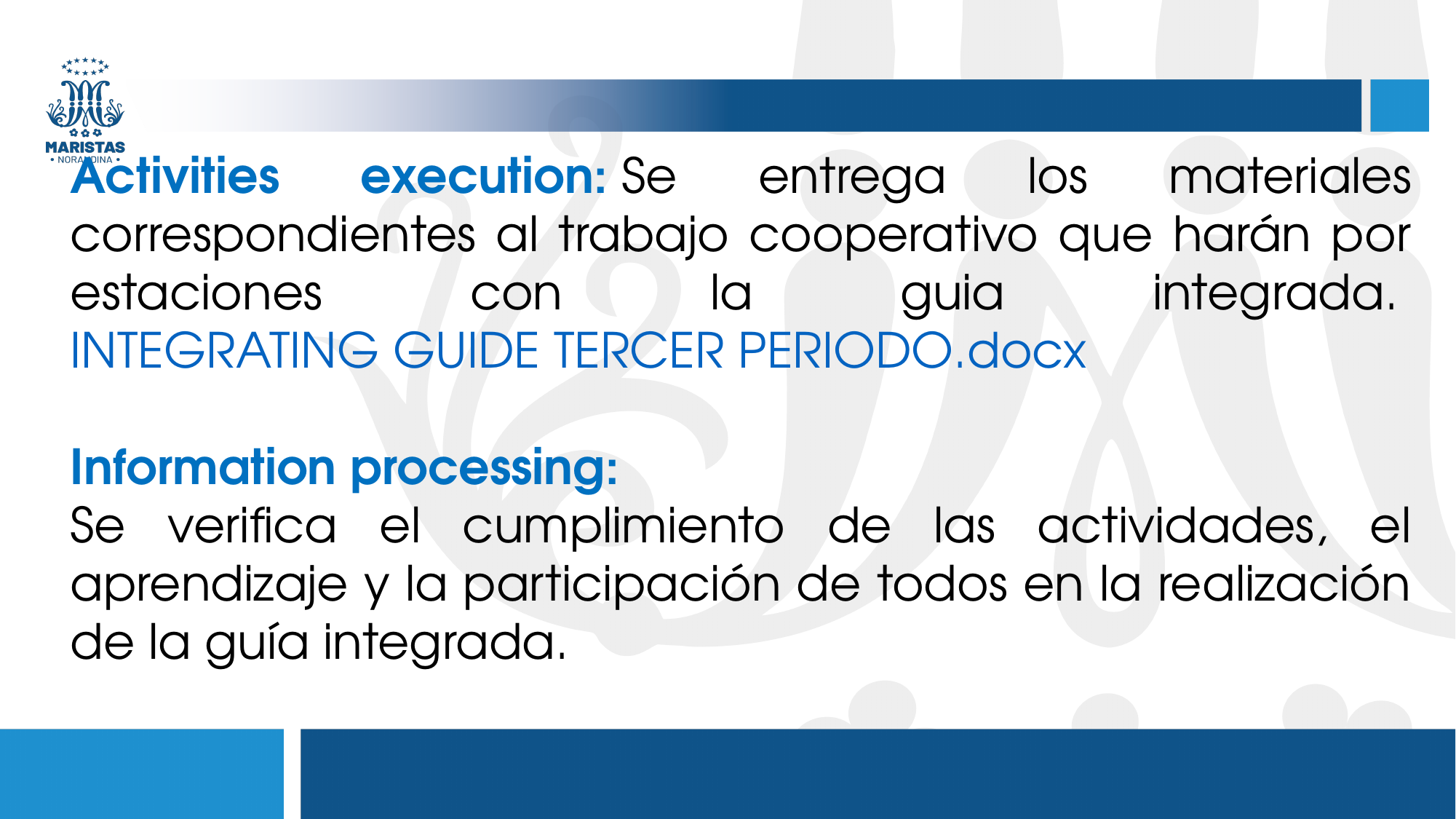

Activities execution: Se entrega los materiales correspondientes al trabajo cooperativo que harán por estaciones con la guia integrada. INTEGRATING GUIDE TERCER PERIODO.docx

Information processing:
Se verifica el cumplimiento de las actividades, el aprendizaje y la participación de todos en la realización de la guía integrada.